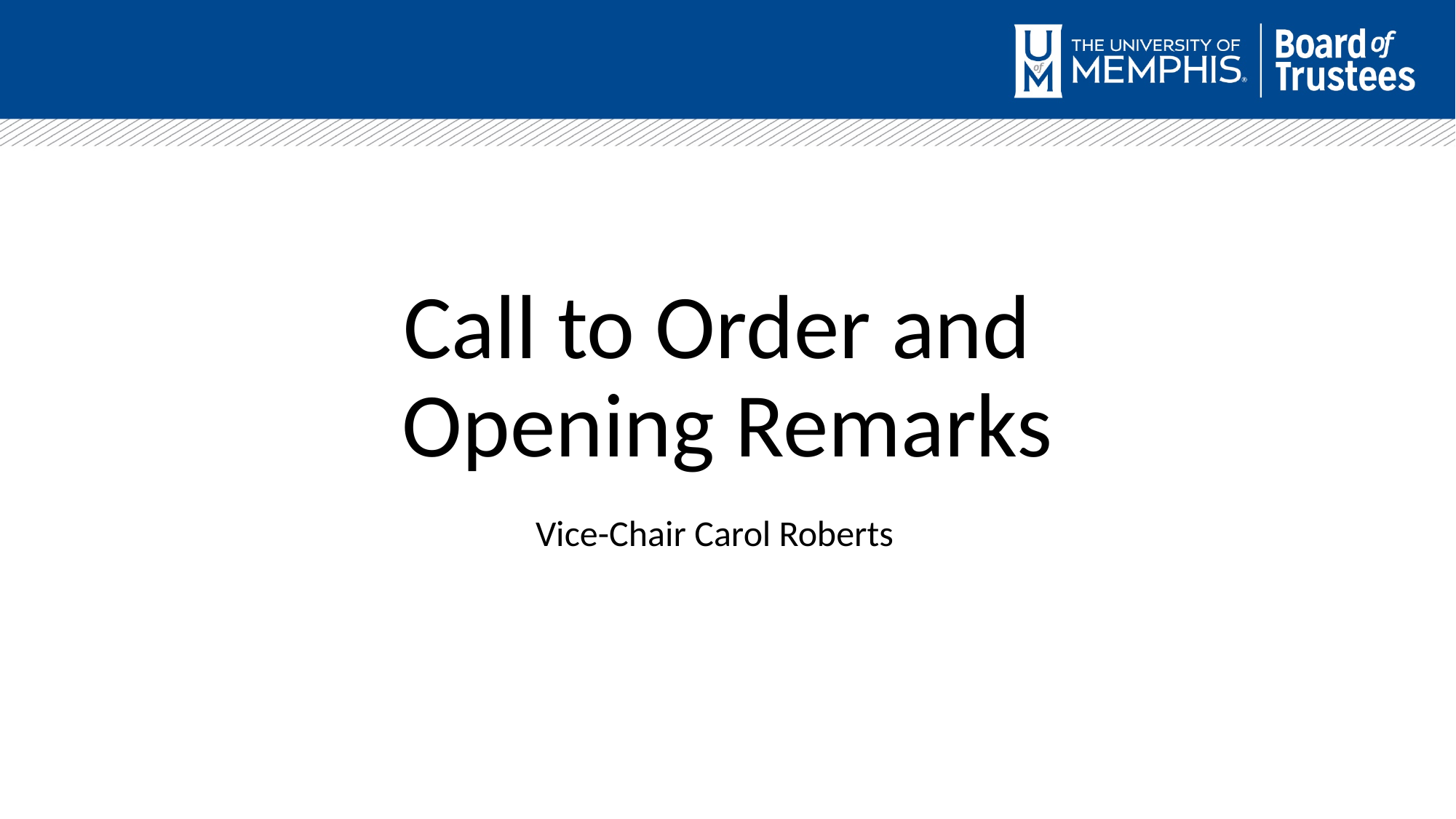

Call to Order and
Opening Remarks
Vice-Chair Carol Roberts